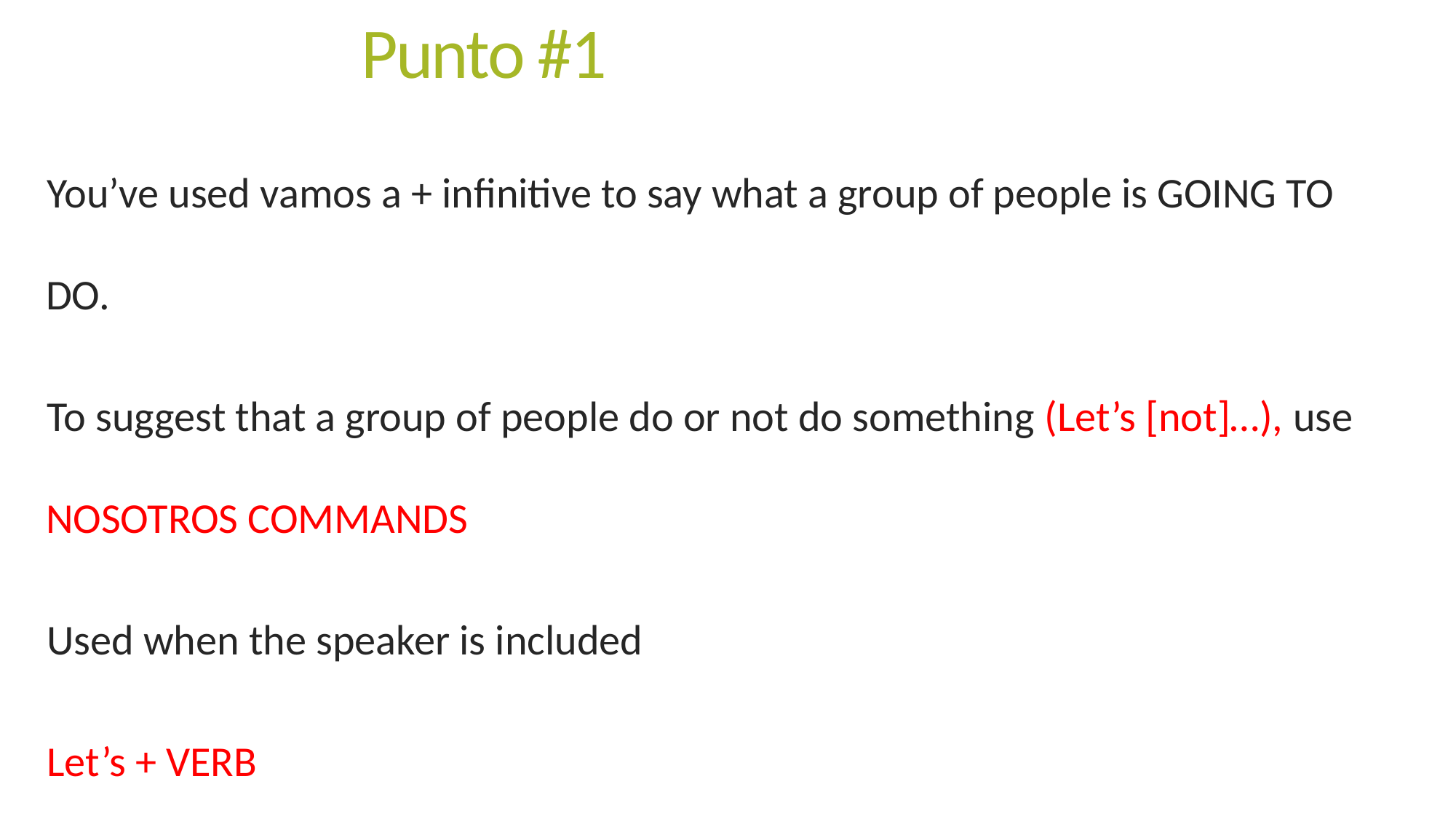

# Punto #1
You’ve used vamos a + infinitive to say what a group of people is GOING TO DO.
To suggest that a group of people do or not do something (Let’s [not]…), use NOSOTROS COMMANDS
Used when the speaker is included
Let’s + VERB